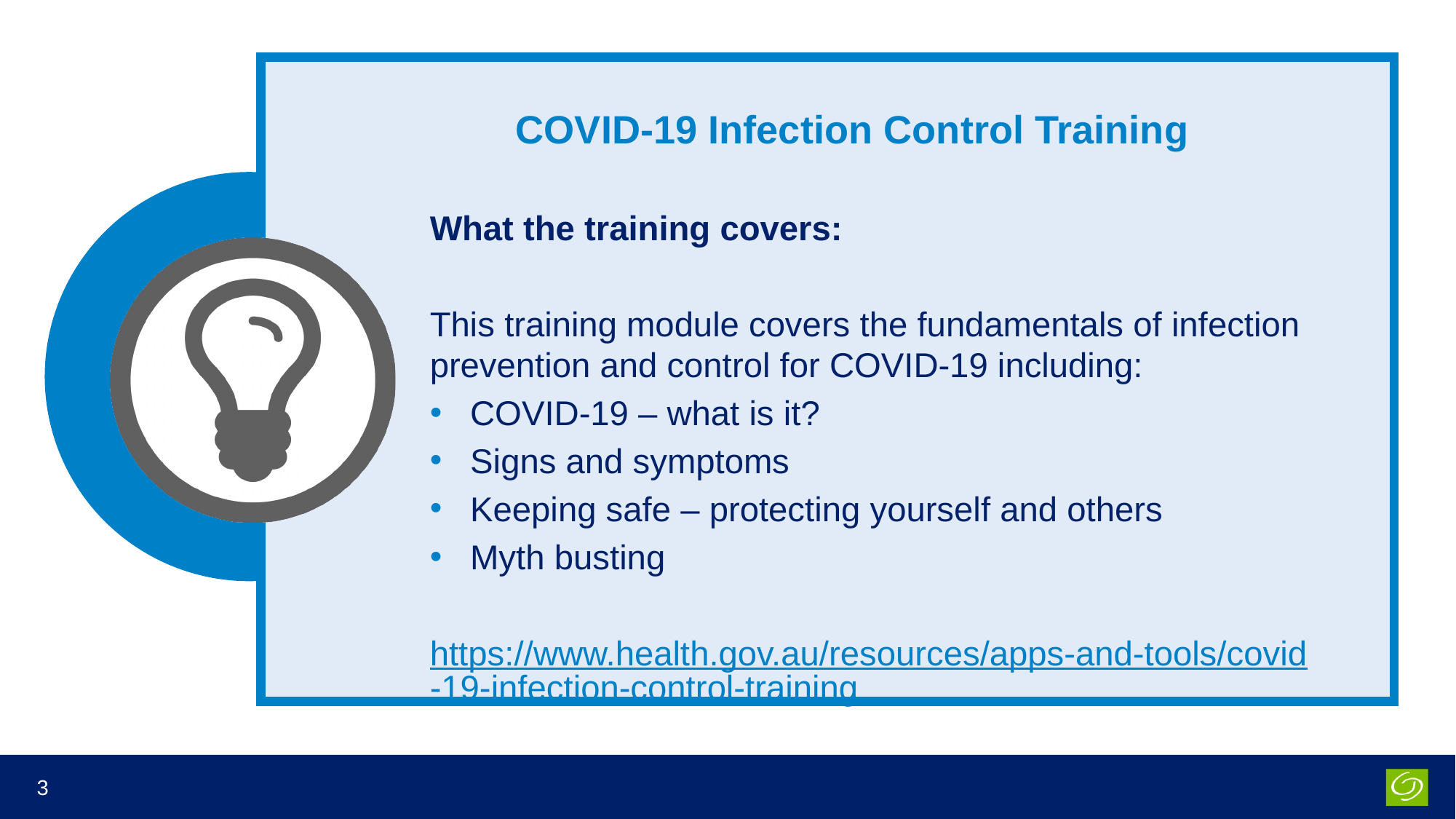

# COVID-19 Infection Control Training
What the training covers:

This training module covers the fundamentals of infection prevention and control for COVID-19 including:
COVID-19 – what is it?
Signs and symptoms
Keeping safe – protecting yourself and others
Myth busting

https://www.health.gov.au/resources/apps-and-tools/covid-19-infection-control-training
3